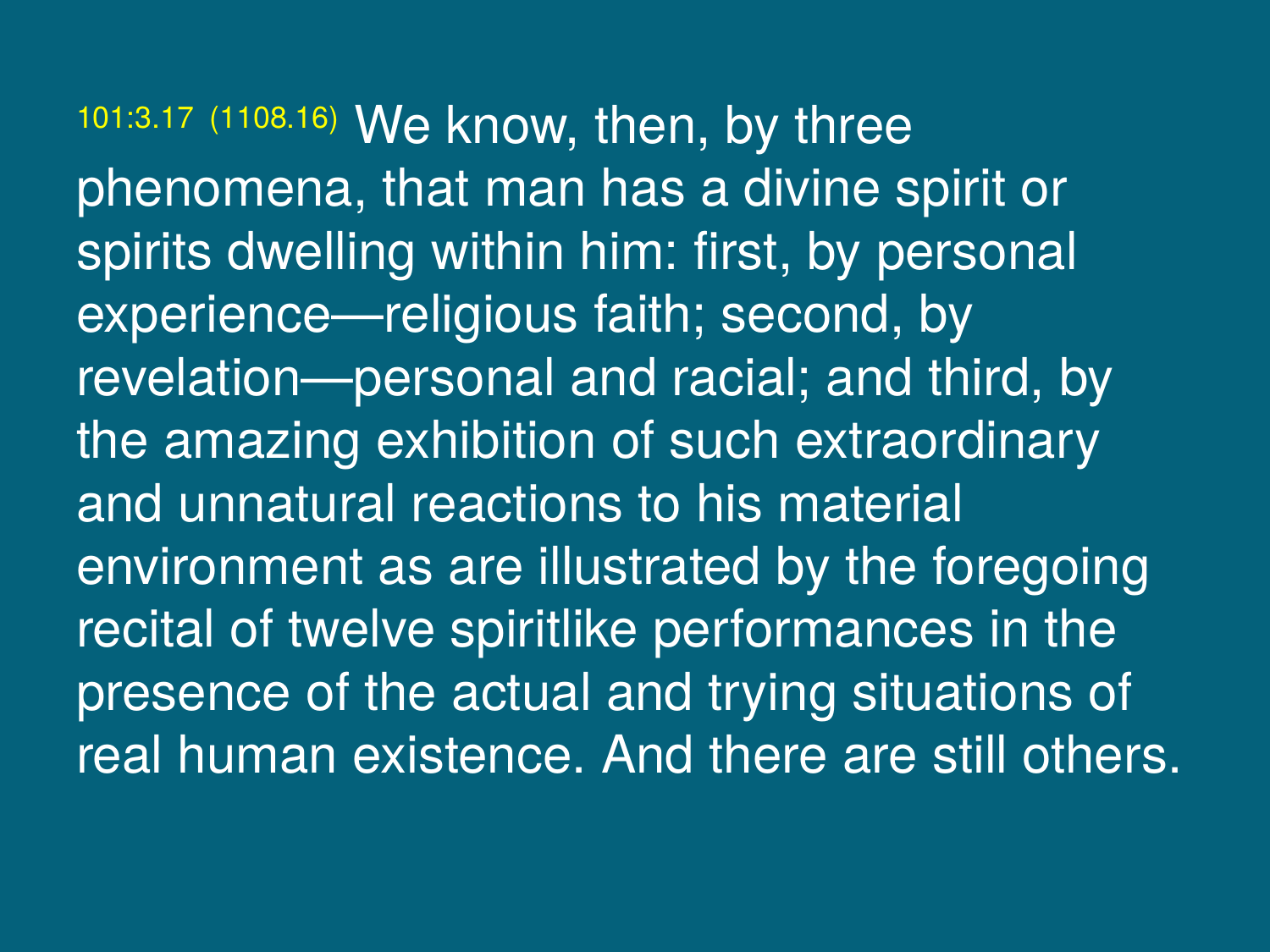

101:3.17 (1108.16) We know, then, by three phenomena, that man has a divine spirit or spirits dwelling within him: first, by personal experience—religious faith; second, by revelation—personal and racial; and third, by the amazing exhibition of such extraordinary and unnatural reactions to his material environment as are illustrated by the foregoing recital of twelve spiritlike performances in the presence of the actual and trying situations of real human existence. And there are still others.